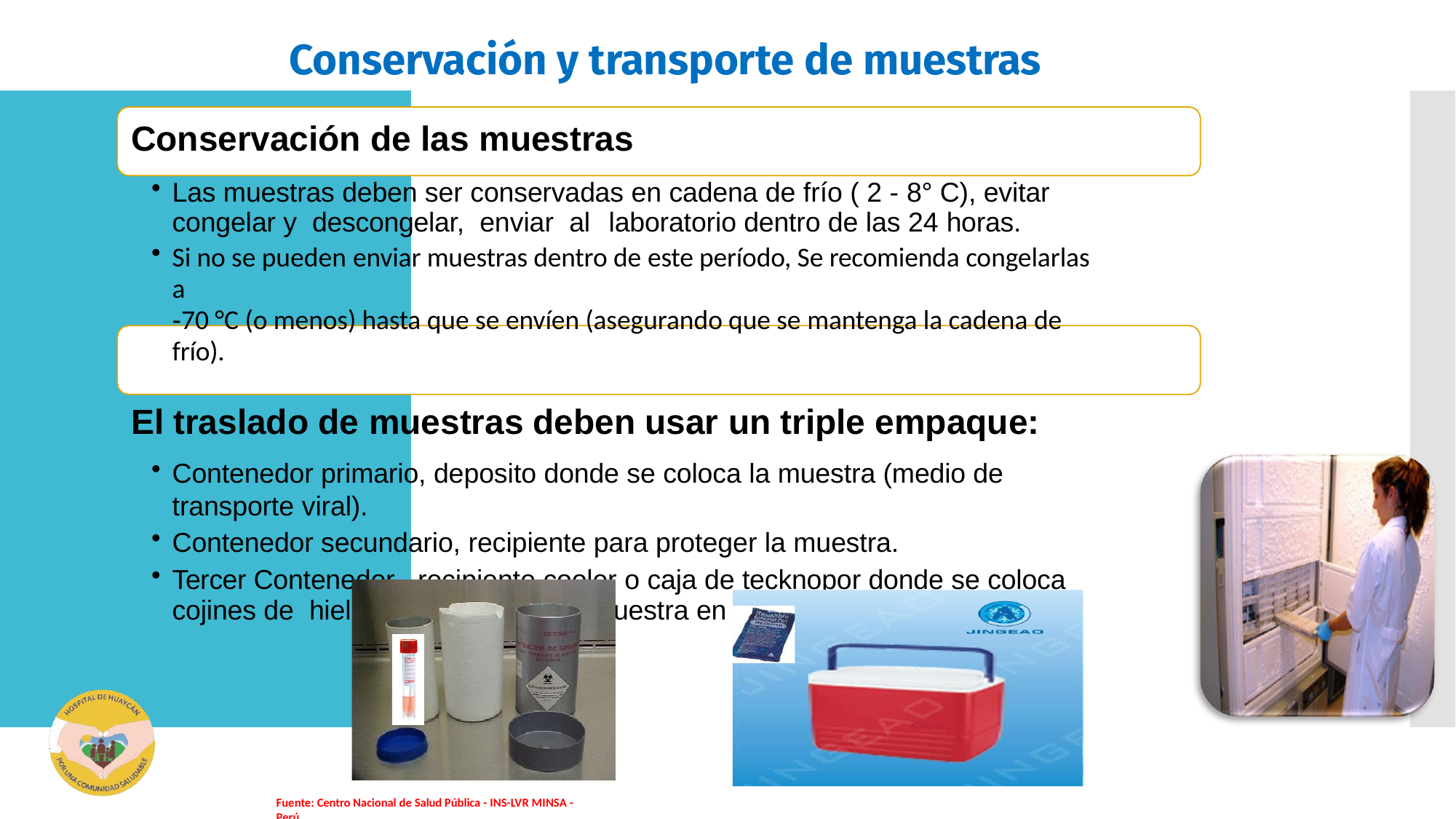

# Conservación y transporte de muestras
Conservación de las muestras
Las muestras deben ser conservadas en cadena de frío ( 2 - 8° C), evitar congelar y  descongelar,  enviar  al	laboratorio dentro de las 24 horas.
Si no se pueden enviar muestras dentro de este período, Se recomienda congelarlas a
‐70 °C (o menos) hasta que se envíen (asegurando que se mantenga la cadena de frío).

El traslado de muestras deben usar un triple empaque:
Contenedor primario, deposito donde se coloca la muestra (medio de transporte viral).
Contenedor secundario, recipiente para proteger la muestra.
Tercer Contenedor , recipiente cooler o caja de tecknopor donde se coloca cojines de  hielo para conservar la muestra en cadena de frio ( 2 - 8°)

Fuente: Centro Nacional de Salud Pública - INS-LVR MINSA -  Perú.